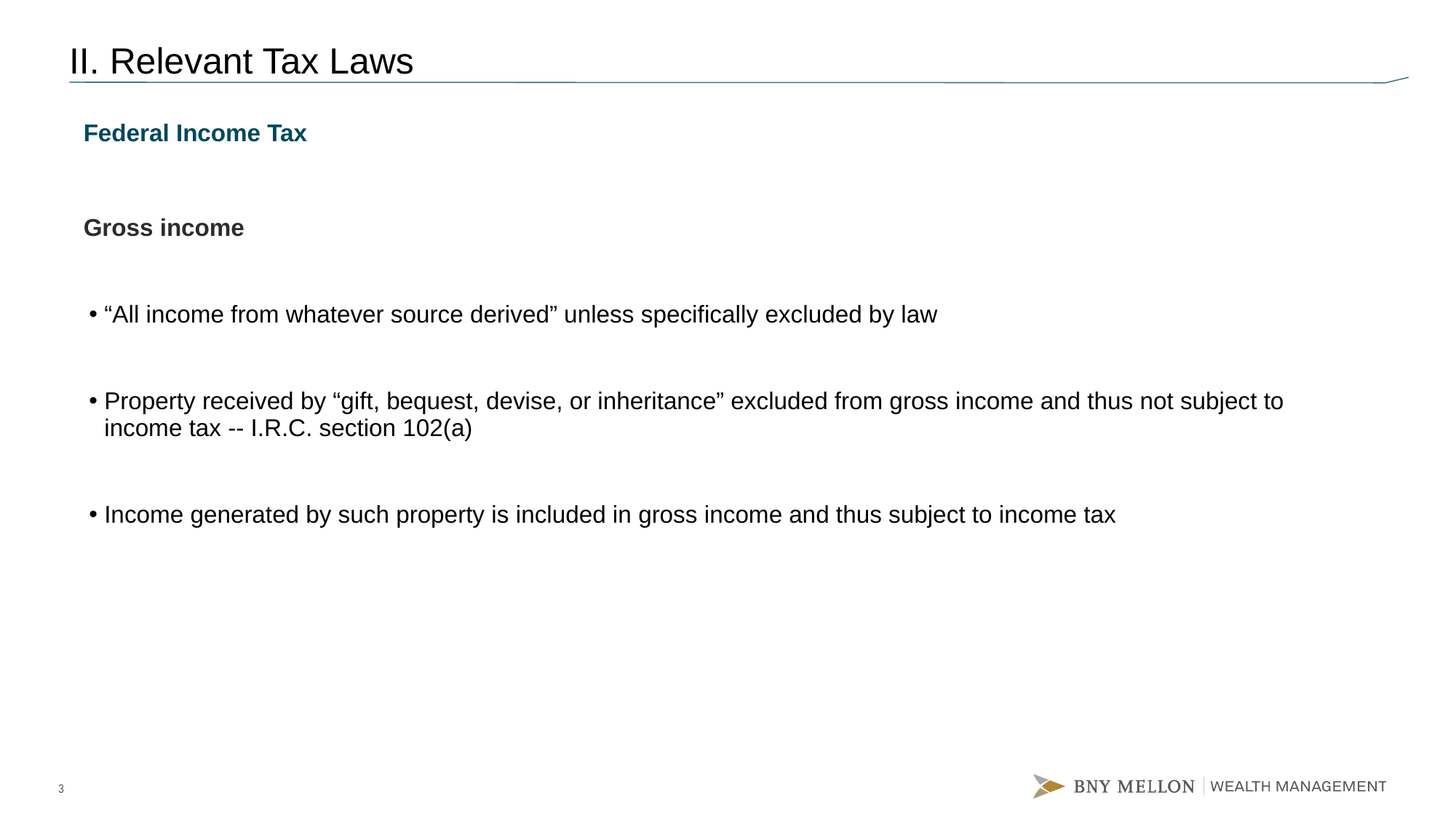

# II. Relevant Tax Laws
Federal Income Tax

Gross income

“All income from whatever source derived” unless specifically excluded by law

Property received by “gift, bequest, devise, or inheritance” excluded from gross income and thus not subject to income tax -- I.R.C. section 102(a)

Income generated by such property is included in gross income and thus subject to income tax